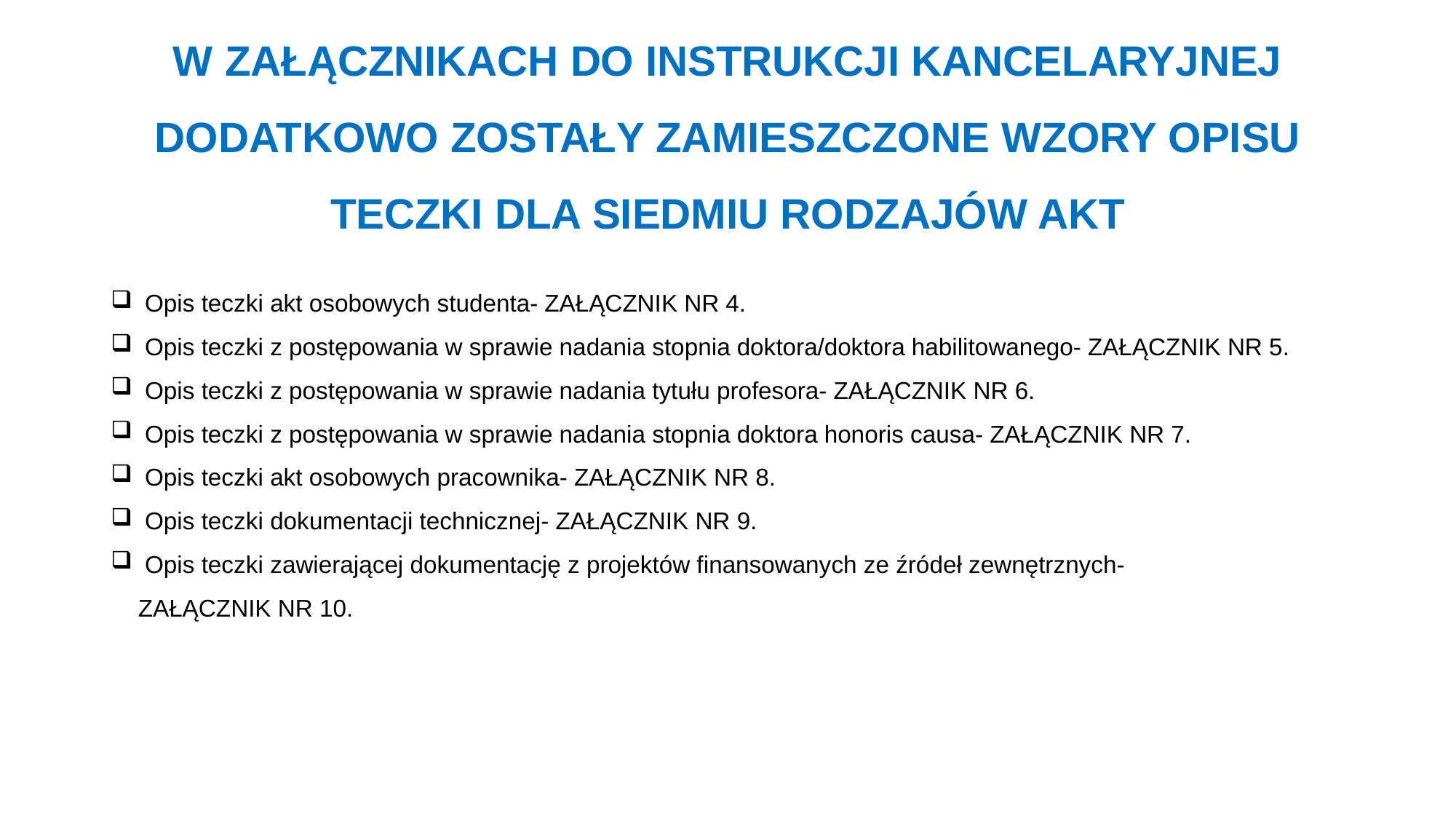

# W ZAŁĄCZNIKACH DO INSTRUKCJI KANCELARYJNEJ DODATKOWO ZOSTAŁY ZAMIESZCZONE WZORY OPISU TECZKI DLA SIEDMIU RODZAJÓW AKT
 Opis teczki akt osobowych studenta- ZAŁĄCZNIK NR 4.
 Opis teczki z postępowania w sprawie nadania stopnia doktora/doktora habilitowanego- ZAŁĄCZNIK NR 5.
 Opis teczki z postępowania w sprawie nadania tytułu profesora- ZAŁĄCZNIK NR 6.
 Opis teczki z postępowania w sprawie nadania stopnia doktora honoris causa- ZAŁĄCZNIK NR 7.
 Opis teczki akt osobowych pracownika- ZAŁĄCZNIK NR 8.
 Opis teczki dokumentacji technicznej- ZAŁĄCZNIK NR 9.
 Opis teczki zawierającej dokumentację z projektów finansowanych ze źródeł zewnętrznych-               ZAŁĄCZNIK NR 10.